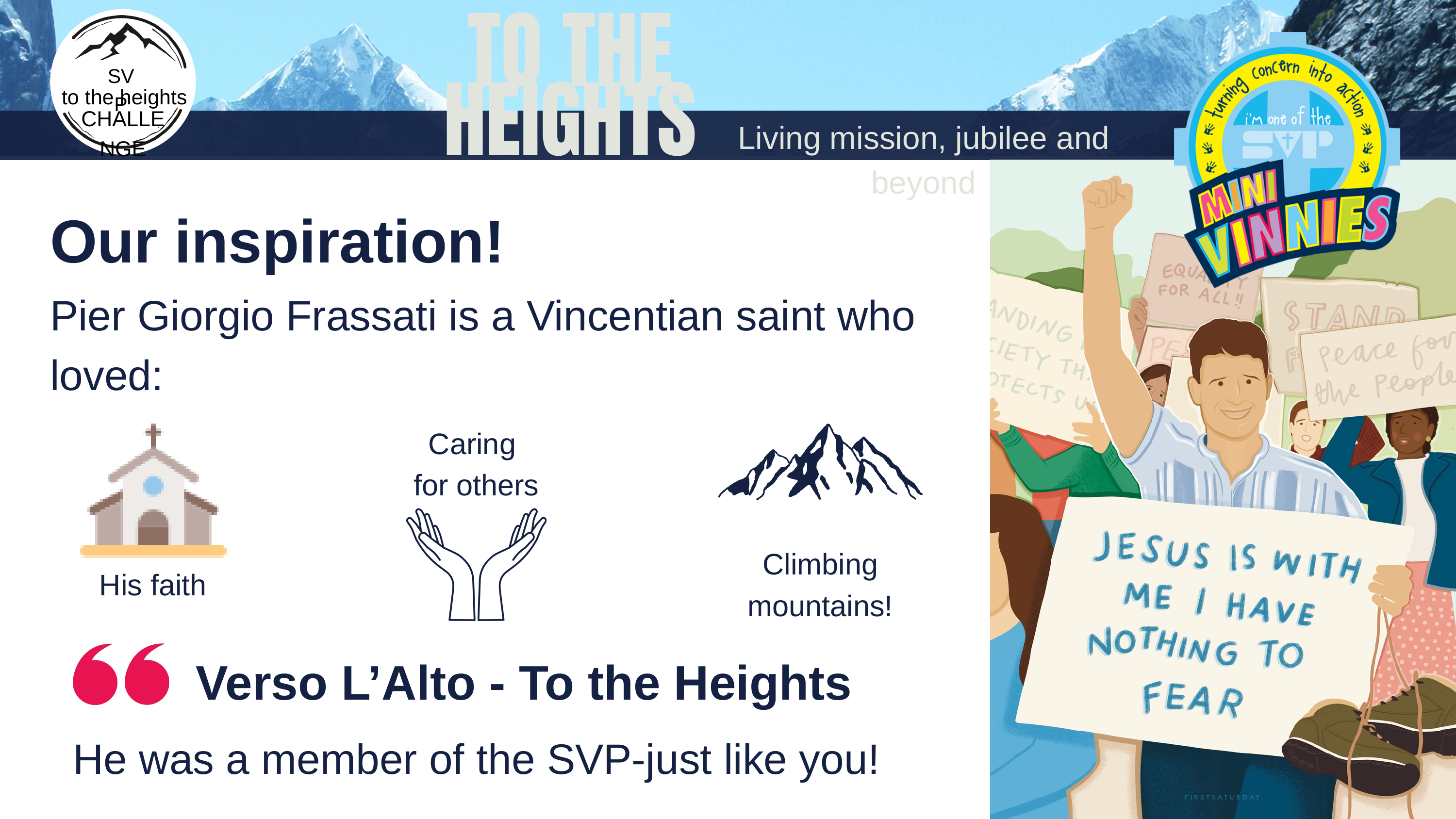

SVP
to the heights
CHALLENGE

Our inspiration!
Pier Giorgio Frassati is a Vincentian saint who loved:
Caring
for others

Climbing mountains!
His faith
Verso L’Alto - To the Heights

He was a member of the SVP-just like you!
TO THE
HEIGHTS
Living mission, jubilee and beyond

Living mission, jubilee and beyond